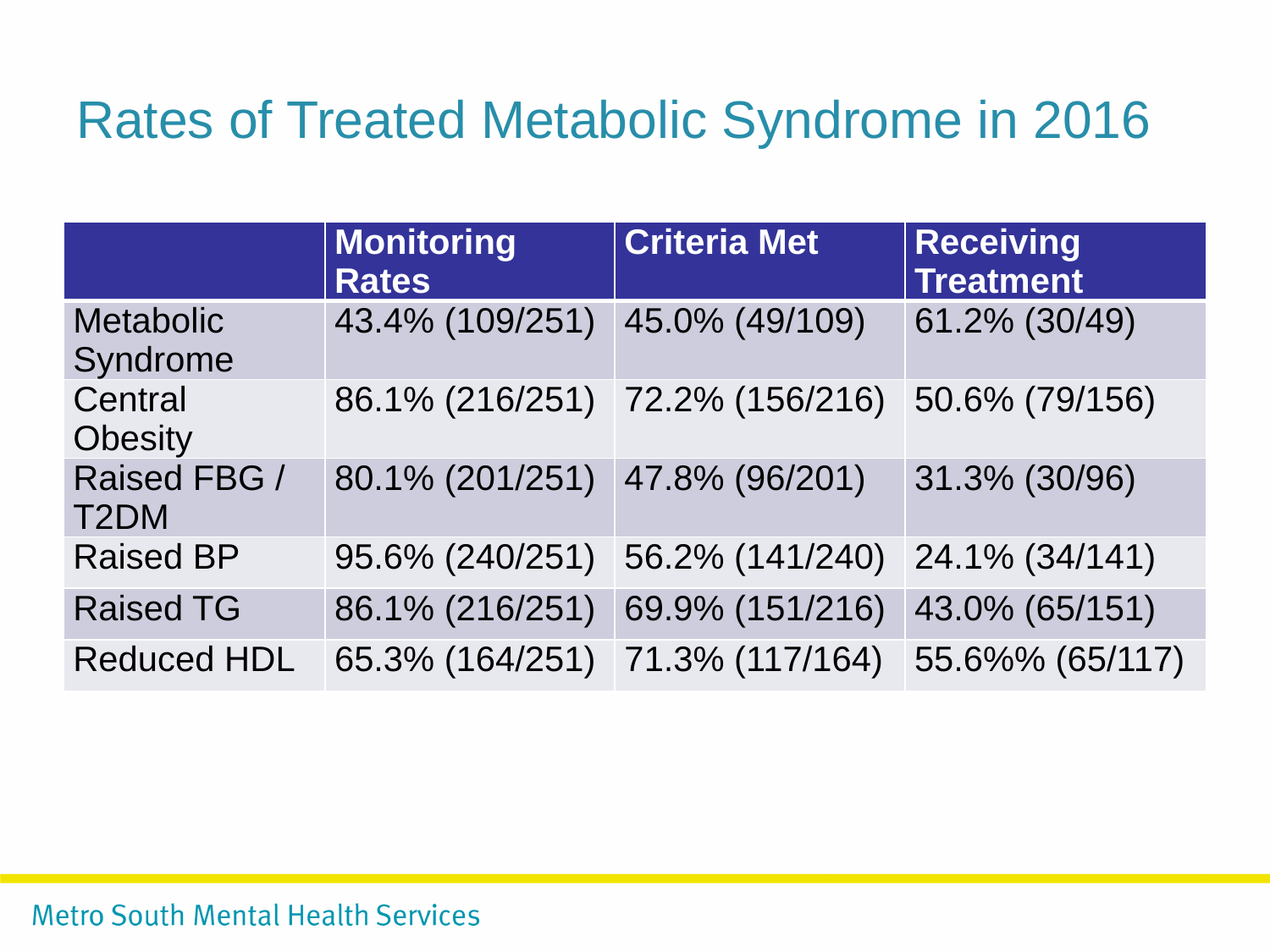

# Rates of Treated Metabolic Syndrome in 2016
|  | Monitoring Rates | Criteria Met | Receiving Treatment |
| --- | --- | --- | --- |
| Metabolic Syndrome | 43.4% (109/251) | 45.0% (49/109) | 61.2% (30/49) |
| Central Obesity | 86.1% (216/251) | 72.2% (156/216) | 50.6% (79/156) |
| Raised FBG / T2DM | 80.1% (201/251) | 47.8% (96/201) | 31.3% (30/96) |
| Raised BP | 95.6% (240/251) | 56.2% (141/240) | 24.1% (34/141) |
| Raised TG | 86.1% (216/251) | 69.9% (151/216) | 43.0% (65/151) |
| Reduced HDL | 65.3% (164/251) | 71.3% (117/164) | 55.6%% (65/117) |